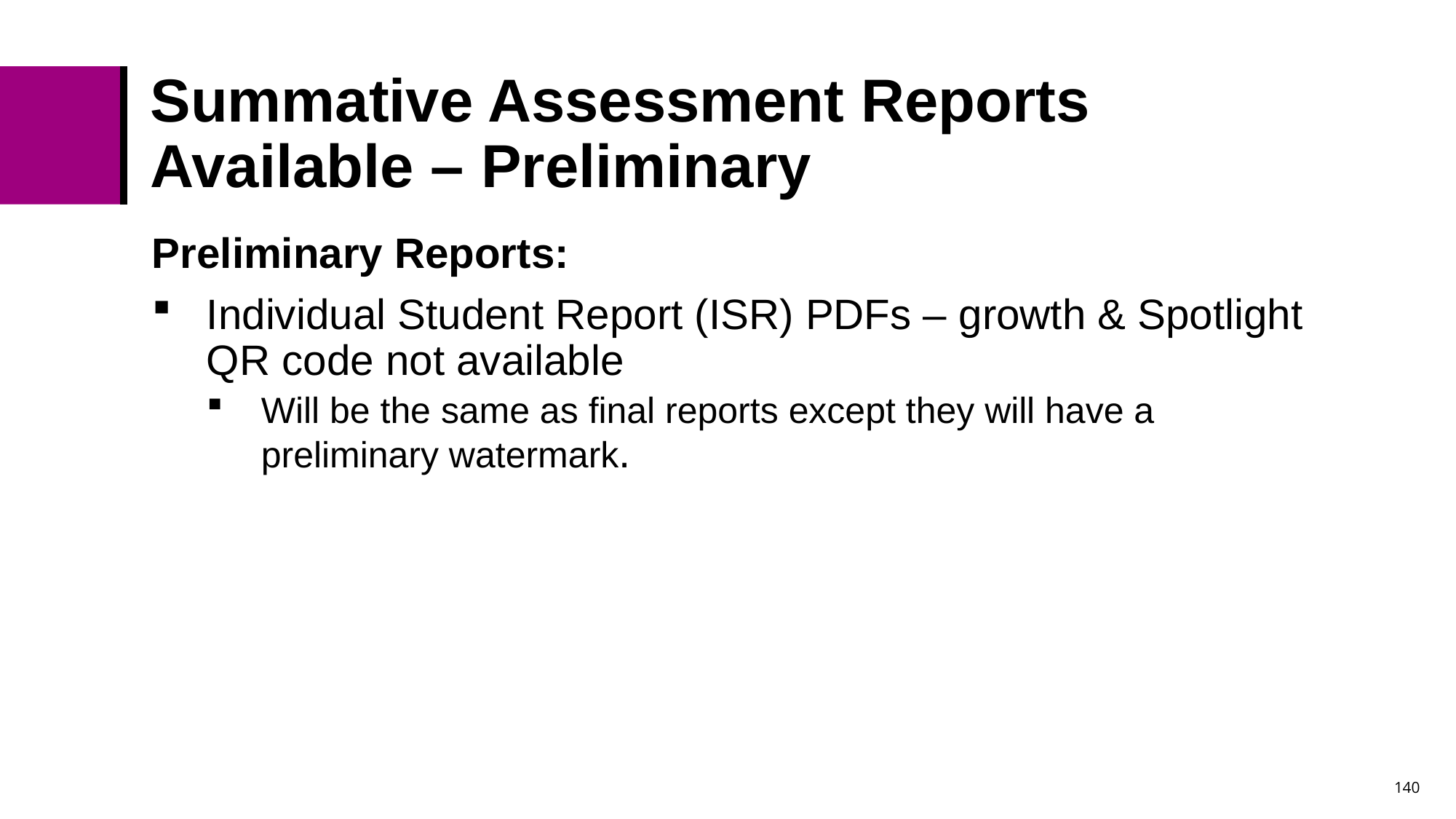

# Summative Assessment Reports Available – Preliminary
Preliminary Reports:
Individual Student Report (ISR) PDFs – growth & Spotlight QR code not available
Will be the same as final reports except they will have a preliminary watermark.

140